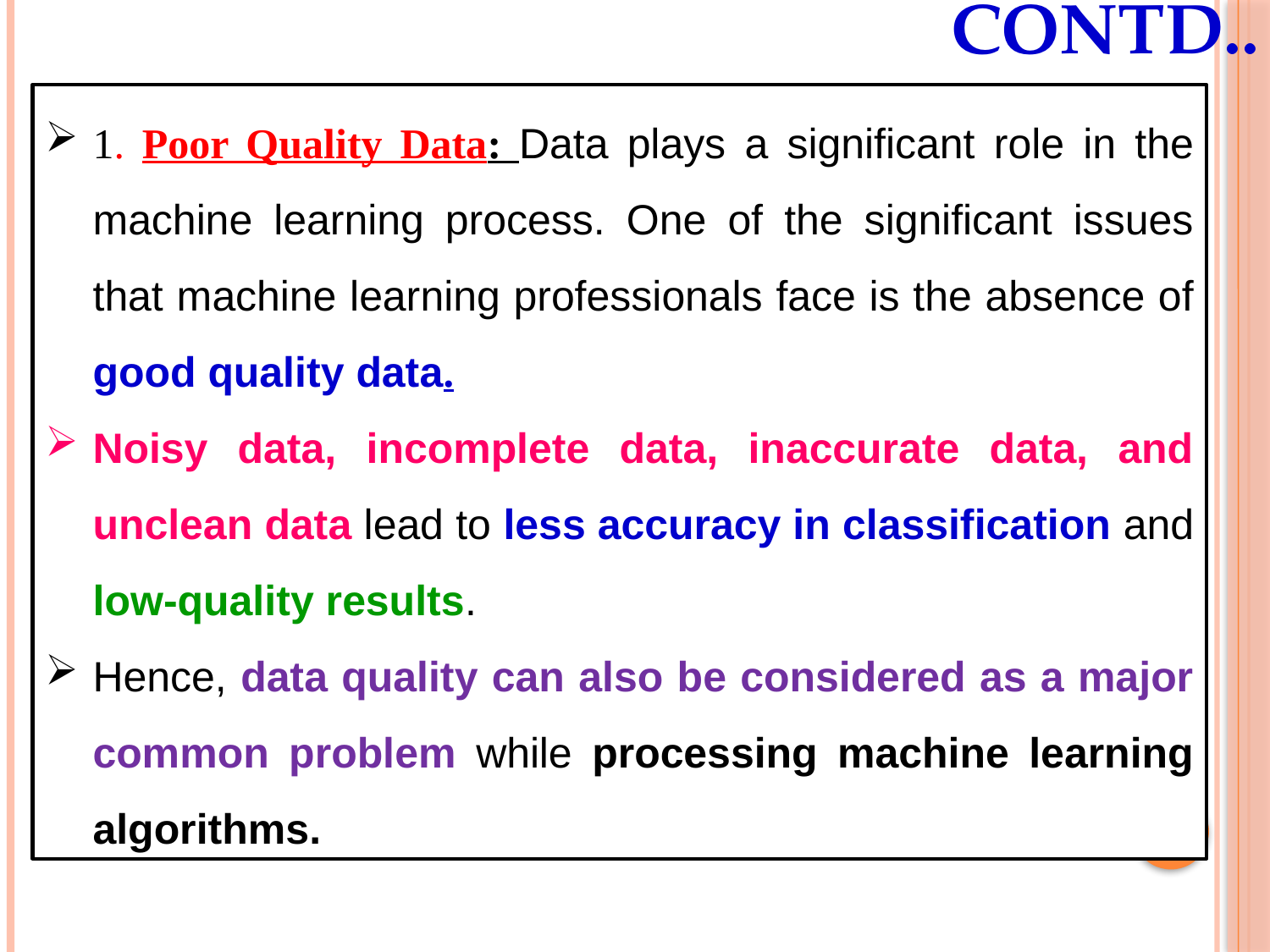

# Contd..

1. Poor Quality Data: Data plays a significant role in the machine learning process. One of the significant issues that machine learning professionals face is the absence of good quality data.
Noisy data, incomplete data, inaccurate data, and unclean data lead to less accuracy in classification and low-quality results.
Hence, data quality can also be considered as a major common problem while processing machine learning algorithms.
30